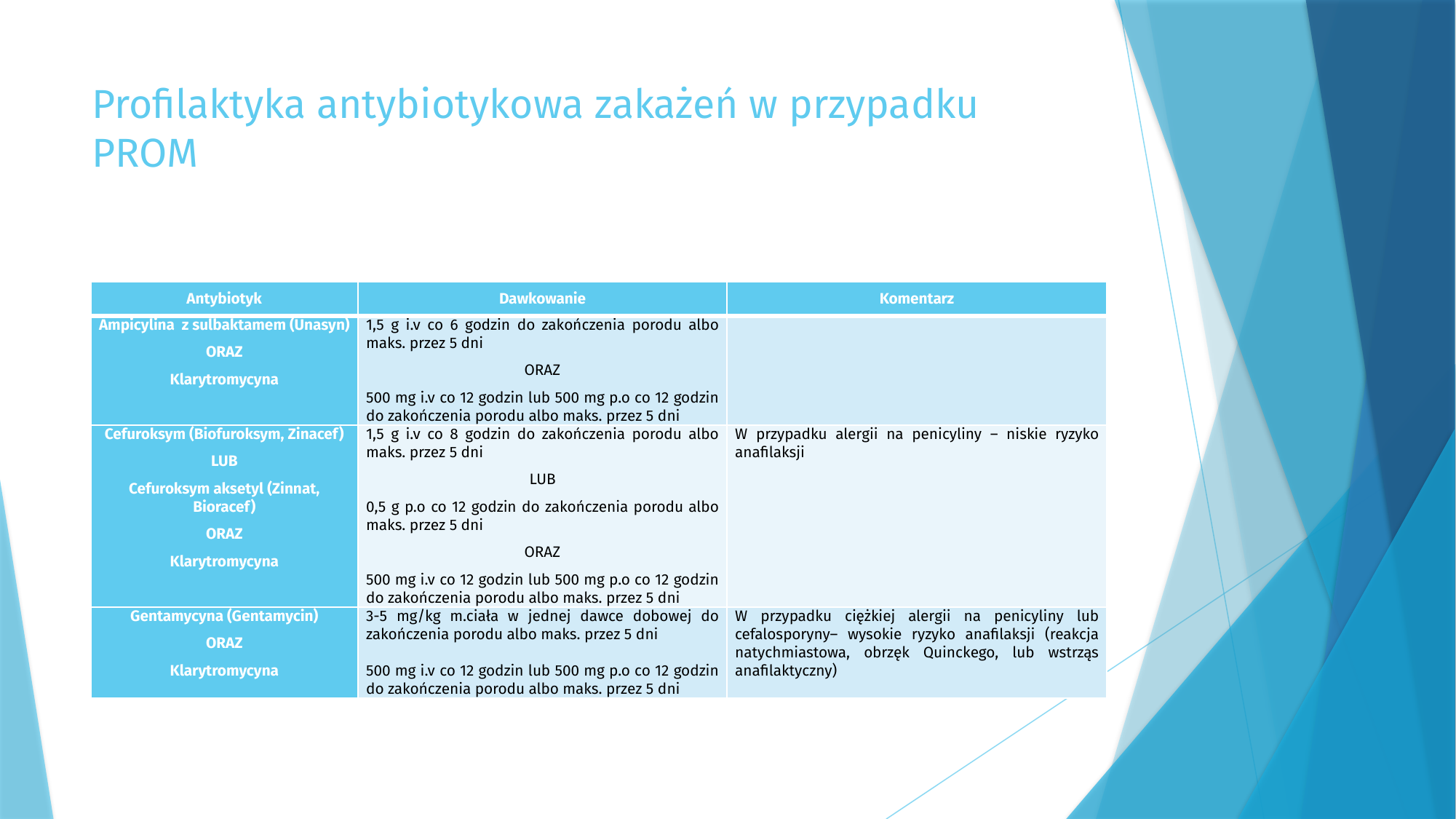

# Profilaktyka antybiotykowa zakażeń w przypadku PROM
| Antybiotyk | Dawkowanie | Komentarz |
| --- | --- | --- |
| Ampicylina z sulbaktamem (Unasyn) ORAZ Klarytromycyna | 1,5 g i.v co 6 godzin do zakończenia porodu albo maks. przez 5 dni ORAZ 500 mg i.v co 12 godzin lub 500 mg p.o co 12 godzin do zakończenia porodu albo maks. przez 5 dni |  |
| Cefuroksym (Biofuroksym, Zinacef) LUB Cefuroksym aksetyl (Zinnat, Bioracef) ORAZ Klarytromycyna | 1,5 g i.v co 8 godzin do zakończenia porodu albo maks. przez 5 dni LUB 0,5 g p.o co 12 godzin do zakończenia porodu albo maks. przez 5 dni ORAZ 500 mg i.v co 12 godzin lub 500 mg p.o co 12 godzin do zakończenia porodu albo maks. przez 5 dni | W przypadku alergii na penicyliny – niskie ryzyko anafilaksji |
| Gentamycyna (Gentamycin) ORAZ Klarytromycyna | 3-5 mg/kg m.ciała w jednej dawce dobowej do zakończenia porodu albo maks. przez 5 dni   500 mg i.v co 12 godzin lub 500 mg p.o co 12 godzin do zakończenia porodu albo maks. przez 5 dni | W przypadku ciężkiej alergii na penicyliny lub cefalosporyny– wysokie ryzyko anafilaksji (reakcja natychmiastowa, obrzęk Quinckego, lub wstrząs anafilaktyczny) |